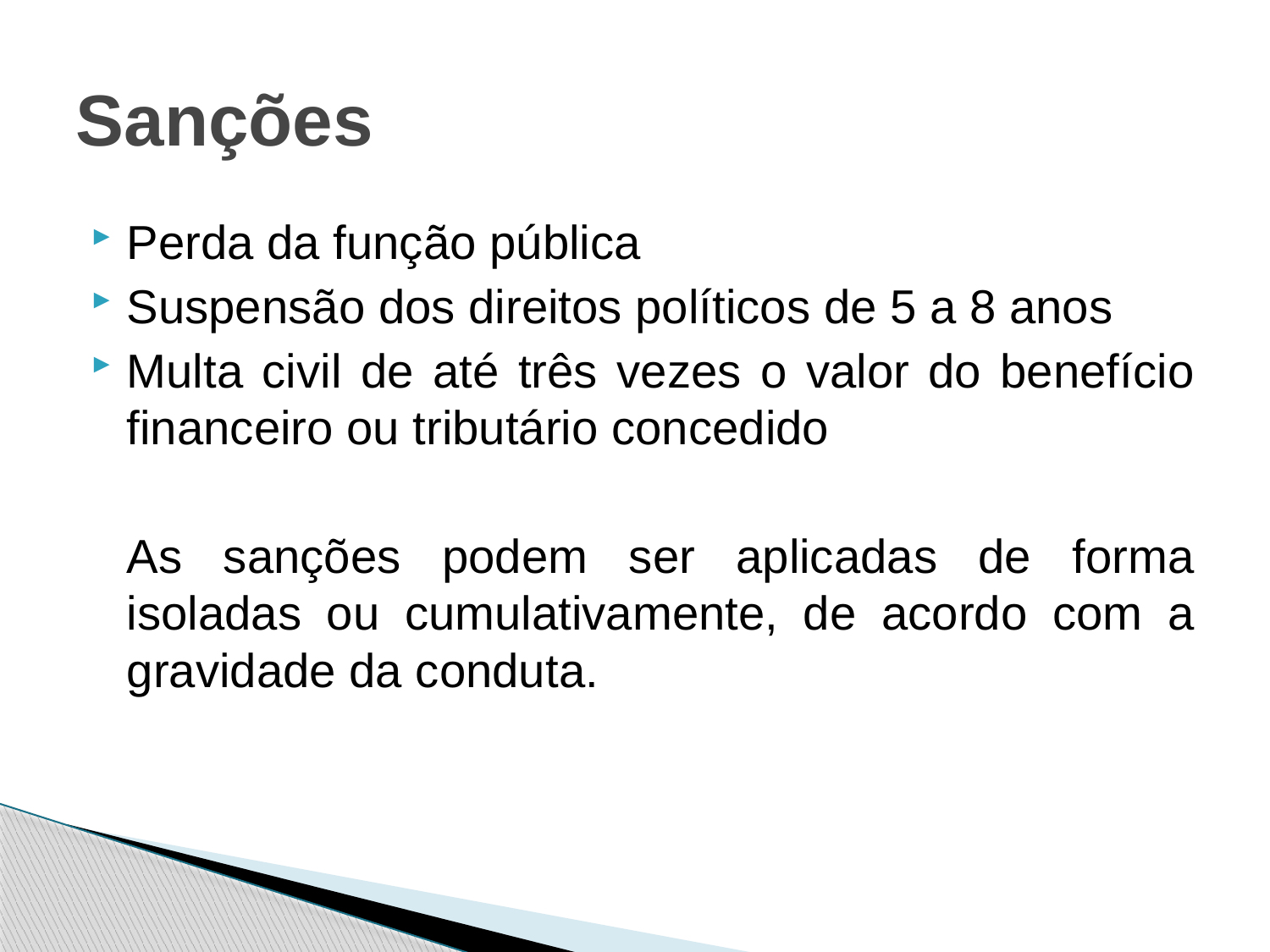

# Sanções
Perda da função pública
Suspensão dos direitos políticos de 5 a 8 anos
Multa civil de até três vezes o valor do benefício financeiro ou tributário concedido

	As sanções podem ser aplicadas de forma isoladas ou cumulativamente, de acordo com a gravidade da conduta.